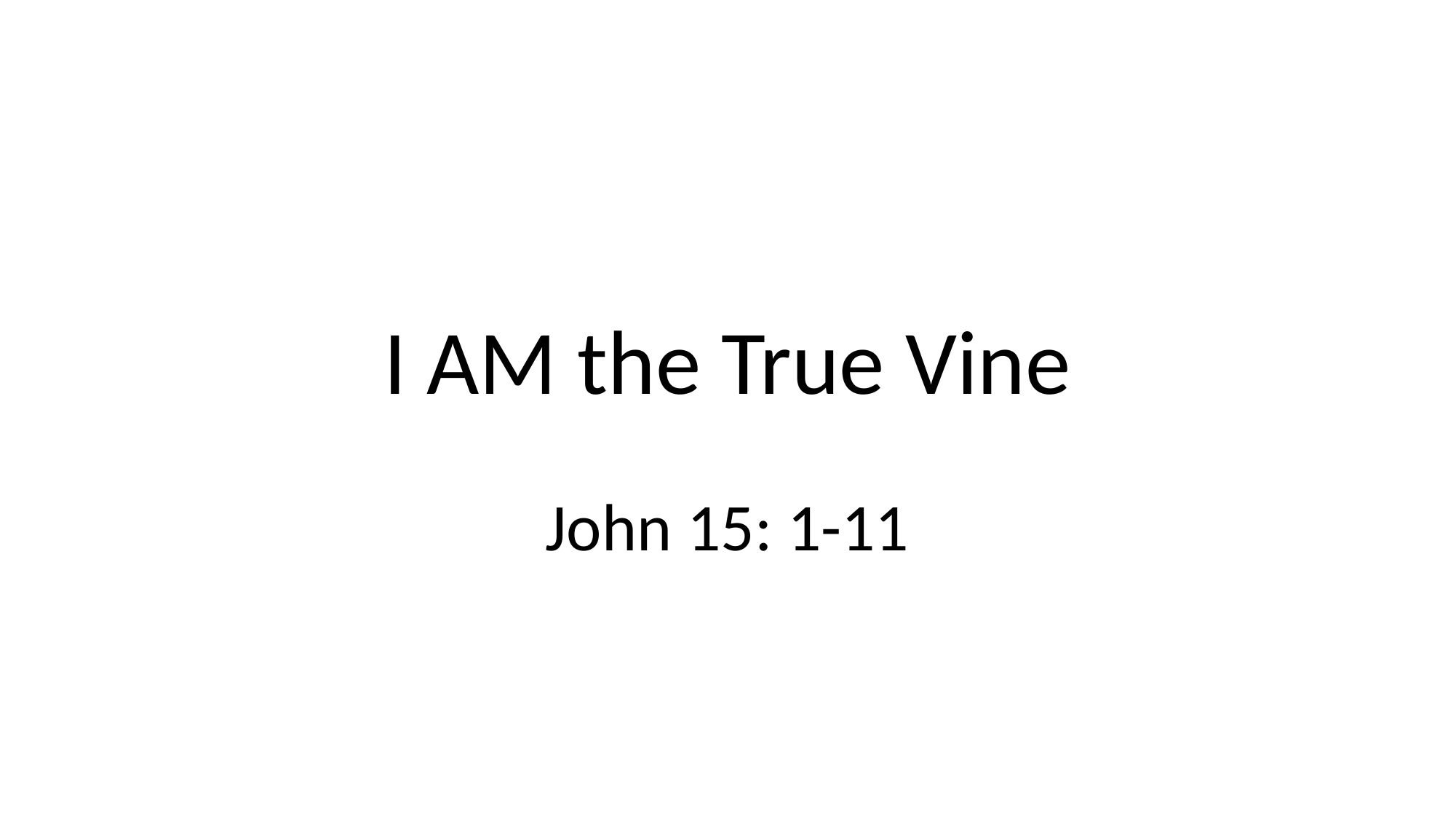

# I AM the True Vine
John 15: 1-11